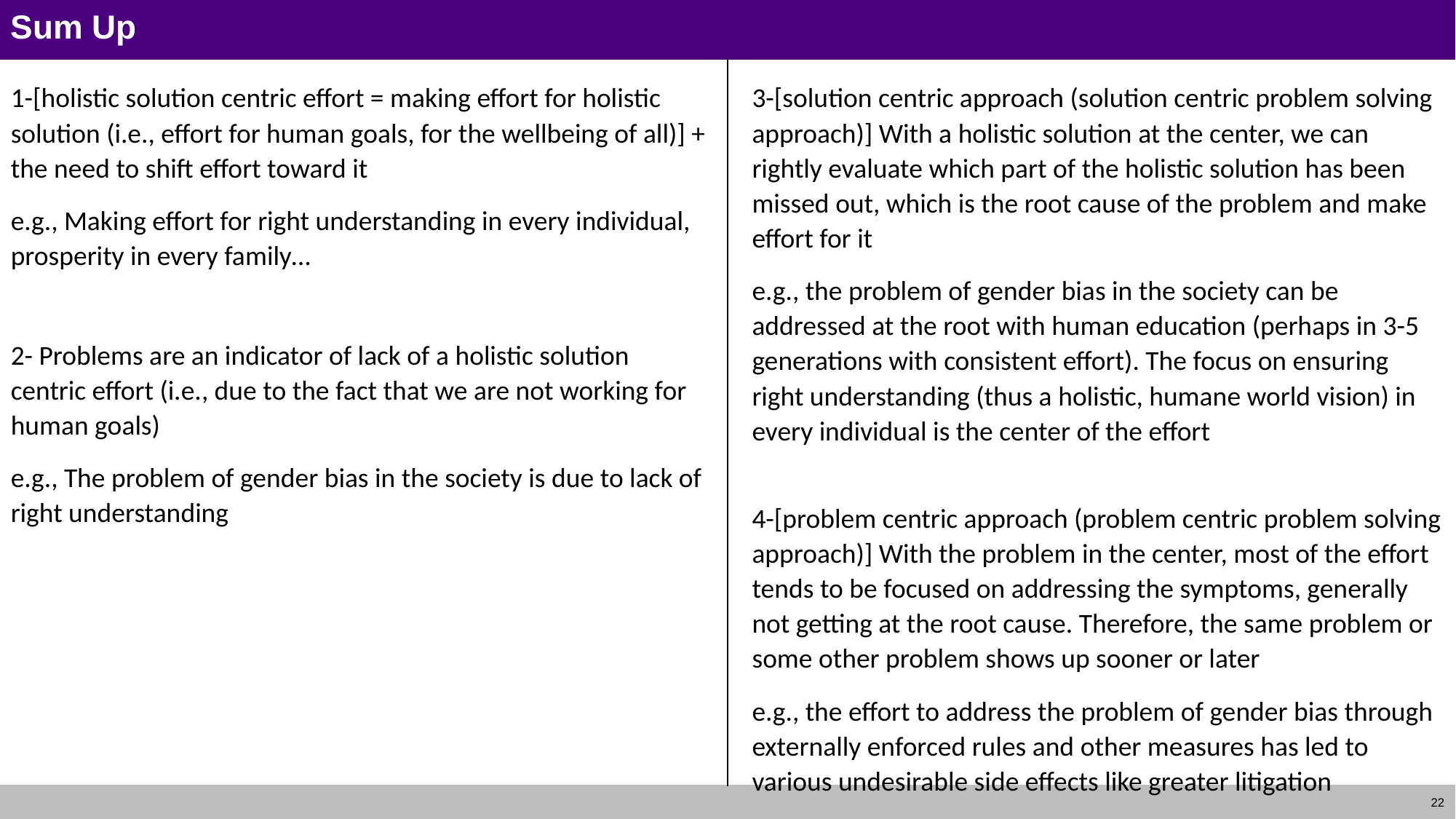

# Sum Up
1-[holistic solution centric effort = making effort for holistic solution (i.e., effort for human goals, for the wellbeing of all)] + the need to shift effort toward it
e.g., Making effort for right understanding in every individual, prosperity in every family…

2- Problems are an indicator of lack of a holistic solution centric effort (i.e., due to the fact that we are not working for human goals)
e.g., The problem of gender bias in the society is due to lack of right understanding

3-[solution centric approach (solution centric problem solving approach)] With a holistic solution at the center, we can rightly evaluate which part of the holistic solution has been missed out, which is the root cause of the problem and make effort for it
e.g., the problem of gender bias in the society can be addressed at the root with human education (perhaps in 3-5 generations with consistent effort). The focus on ensuring right understanding (thus a holistic, humane world vision) in every individual is the center of the effort

4-[problem centric approach (problem centric problem solving approach)] With the problem in the center, most of the effort tends to be focused on addressing the symptoms, generally not getting at the root cause. Therefore, the same problem or some other problem shows up sooner or later
e.g., the effort to address the problem of gender bias through externally enforced rules and other measures has led to various undesirable side effects like greater litigation